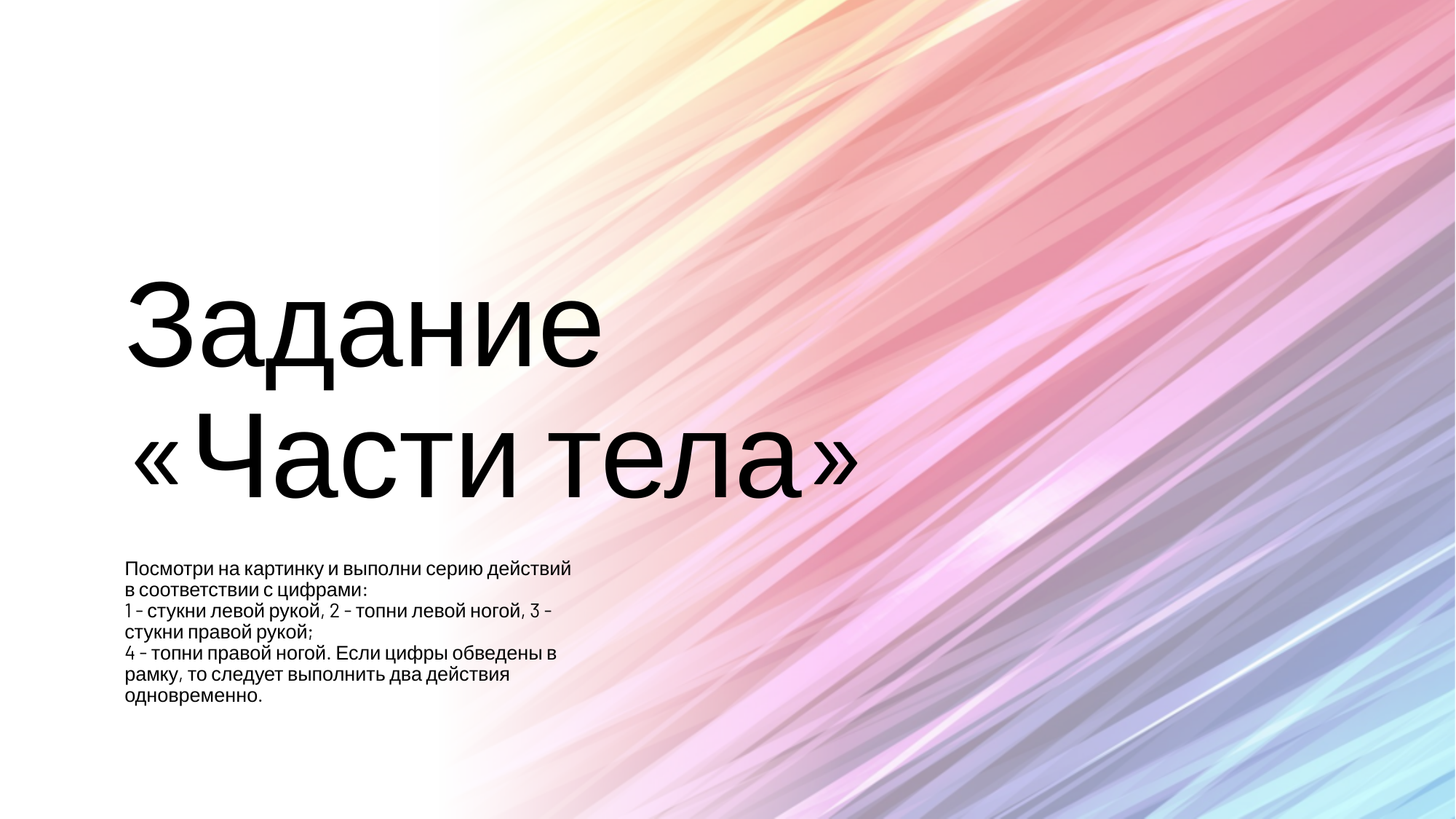

# Задание «Части тела»
Посмотри на картинку и выполни серию действий в соответствии с цифрами:
1 - стукни левой рукой, 2 - топни левой ногой, 3 - стукни правой рукой;
4 - топни правой ногой. Если цифры обведены в рамку, то следует выполнить два действия одновременно.